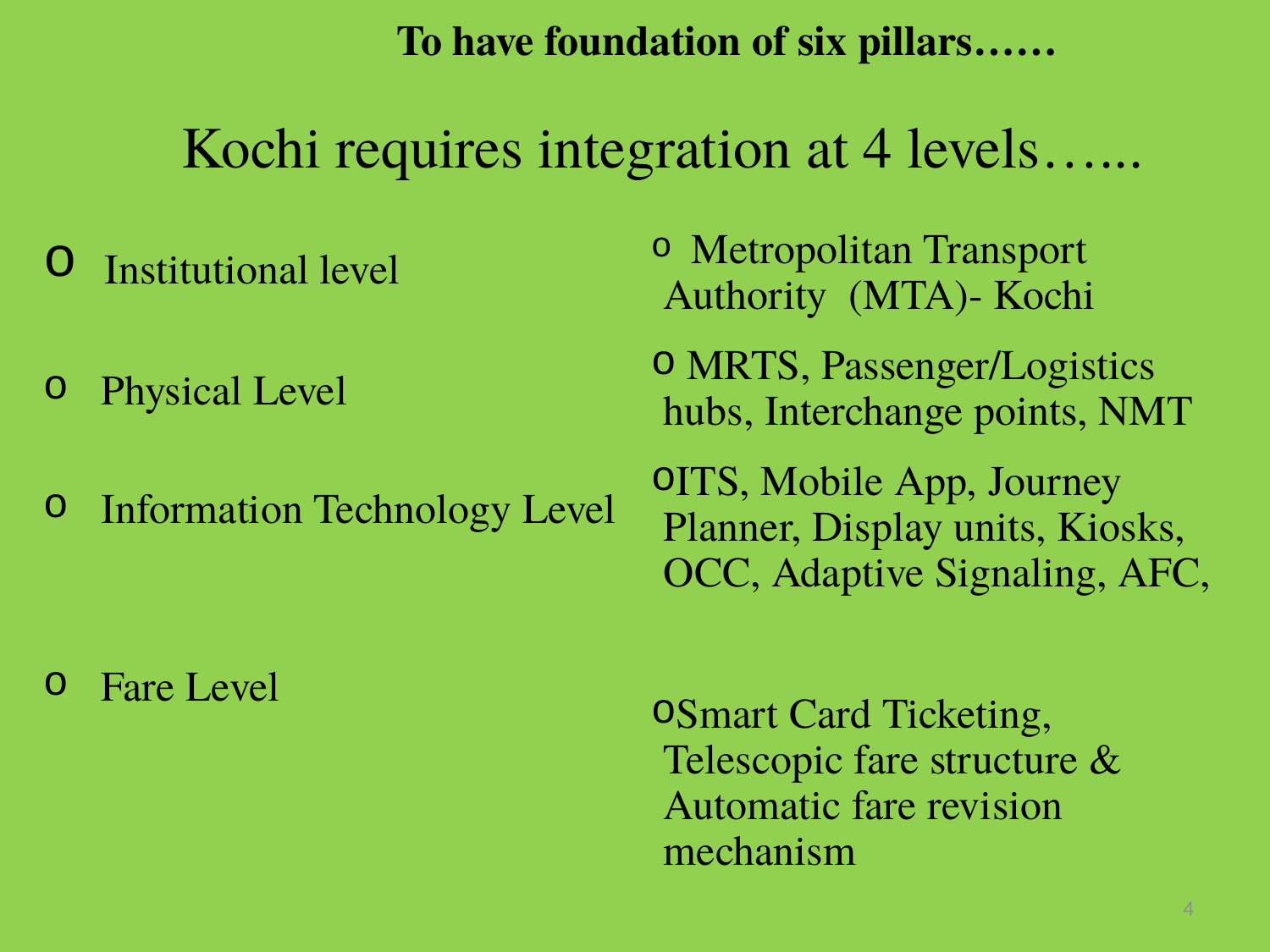

# To have foundation of six pillars……
Kochi requires integration at 4 levels…...
 Institutional level

 Physical Level

 Information Technology Level

 Fare Level

  Metropolitan Transport Authority  (MTA)- Kochi
 MRTS, Passenger/Logistics hubs, Interchange points, NMT
ITS, Mobile App, Journey Planner, Display units, Kiosks, OCC, Adaptive Signaling, AFC,

Smart Card Ticketing, Telescopic fare structure & Automatic fare revision mechanism

4